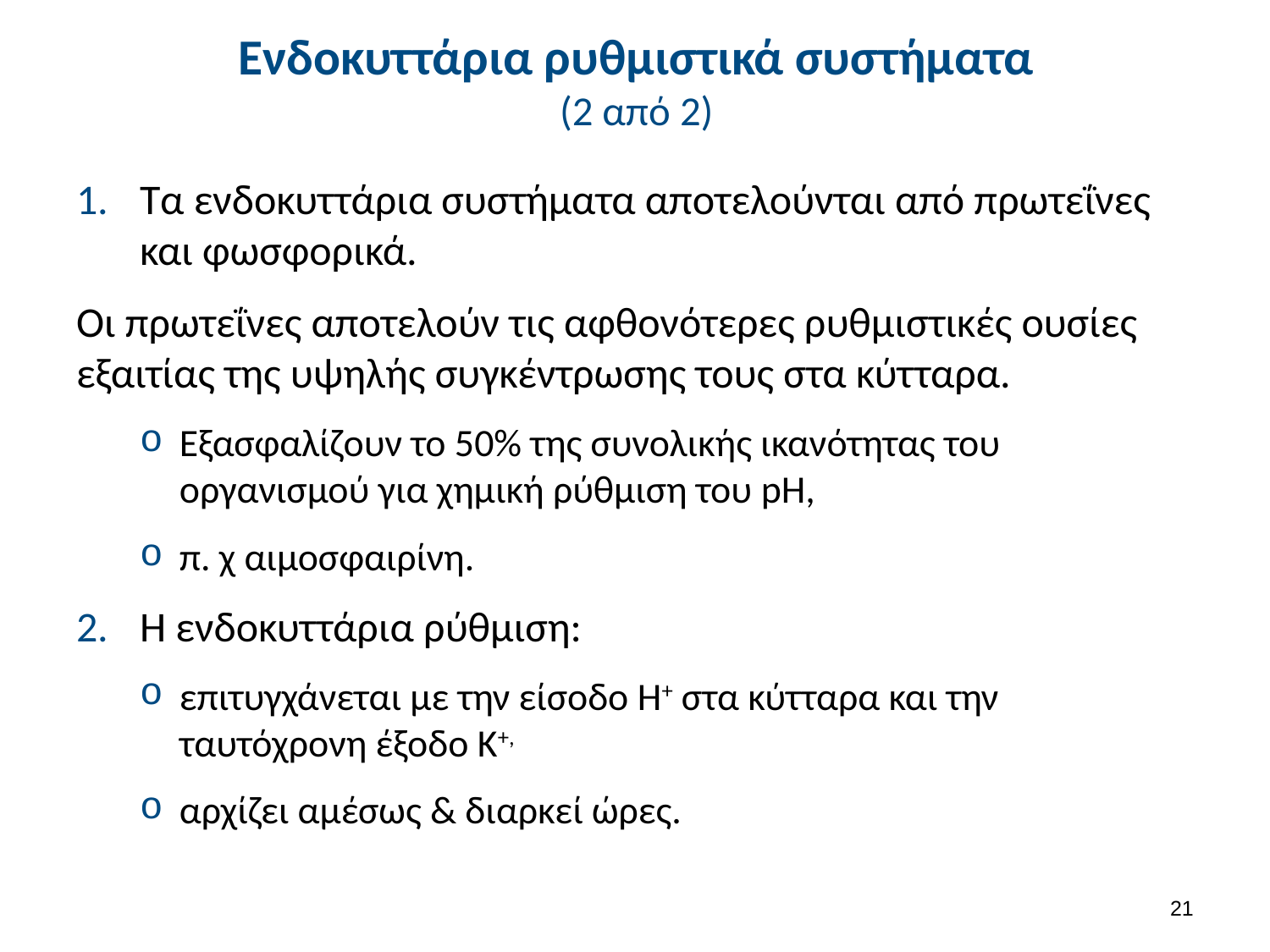

# Ενδοκυττάρια ρυθμιστικά συστήματα (2 από 2)
Τα ενδοκυττάρια συστήματα αποτελούνται από πρωτεΐνες και φωσφορικά.
Οι πρωτεΐνες αποτελούν τις αφθονότερες ρυθμιστικές ουσίες εξαιτίας της υψηλής συγκέντρωσης τους στα κύτταρα.
Εξασφαλίζουν το 50% της συνολικής ικανότητας του οργανισμού για χημική ρύθμιση του pH,
π. χ αιμοσφαιρίνη.
Η ενδοκυττάρια ρύθμιση:
επιτυγχάνεται με την είσοδο Η+ στα κύτταρα και την ταυτόχρονη έξοδο Κ+,
αρχίζει αμέσως & διαρκεί ώρες.

21